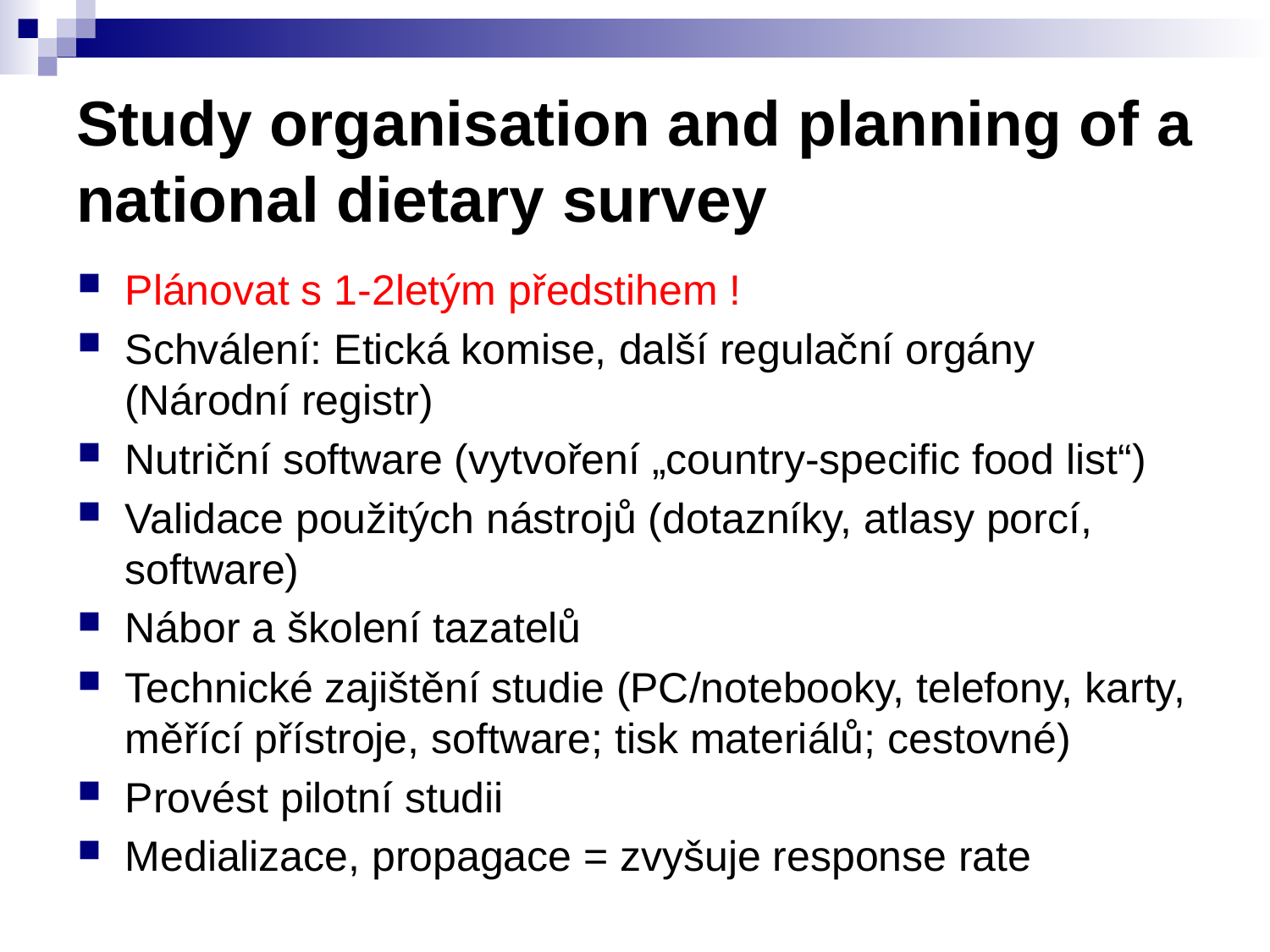

# Study organisation and planning of a national dietary survey
Plánovat s 1-2letým předstihem !
Schválení: Etická komise, další regulační orgány (Národní registr)
Nutriční software (vytvoření „country-specific food list“)
Validace použitých nástrojů (dotazníky, atlasy porcí, software)
Nábor a školení tazatelů
Technické zajištění studie (PC/notebooky, telefony, karty, měřící přístroje, software; tisk materiálů; cestovné)
Provést pilotní studii
Medializace, propagace = zvyšuje response rate